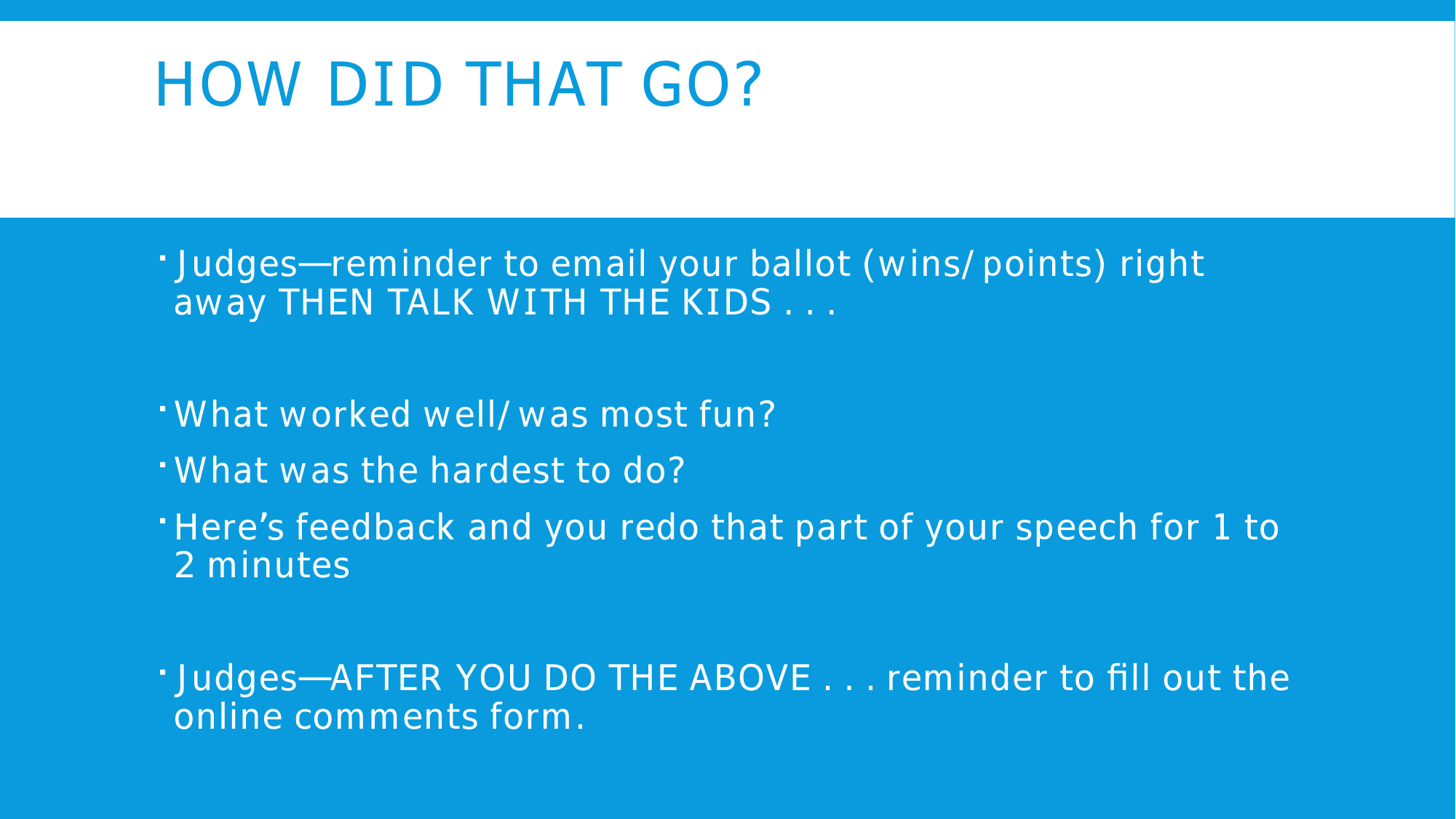

# How did that go?
Judges—reminder to email your ballot (wins/points) right away THEN TALK WITH THE KIDS . . .

What worked well/was most fun?
What was the hardest to do?
Here’s feedback and you redo that part of your speech for 1 to 2 minutes

Judges—AFTER YOU DO THE ABOVE . . . reminder to fill out the online comments form.